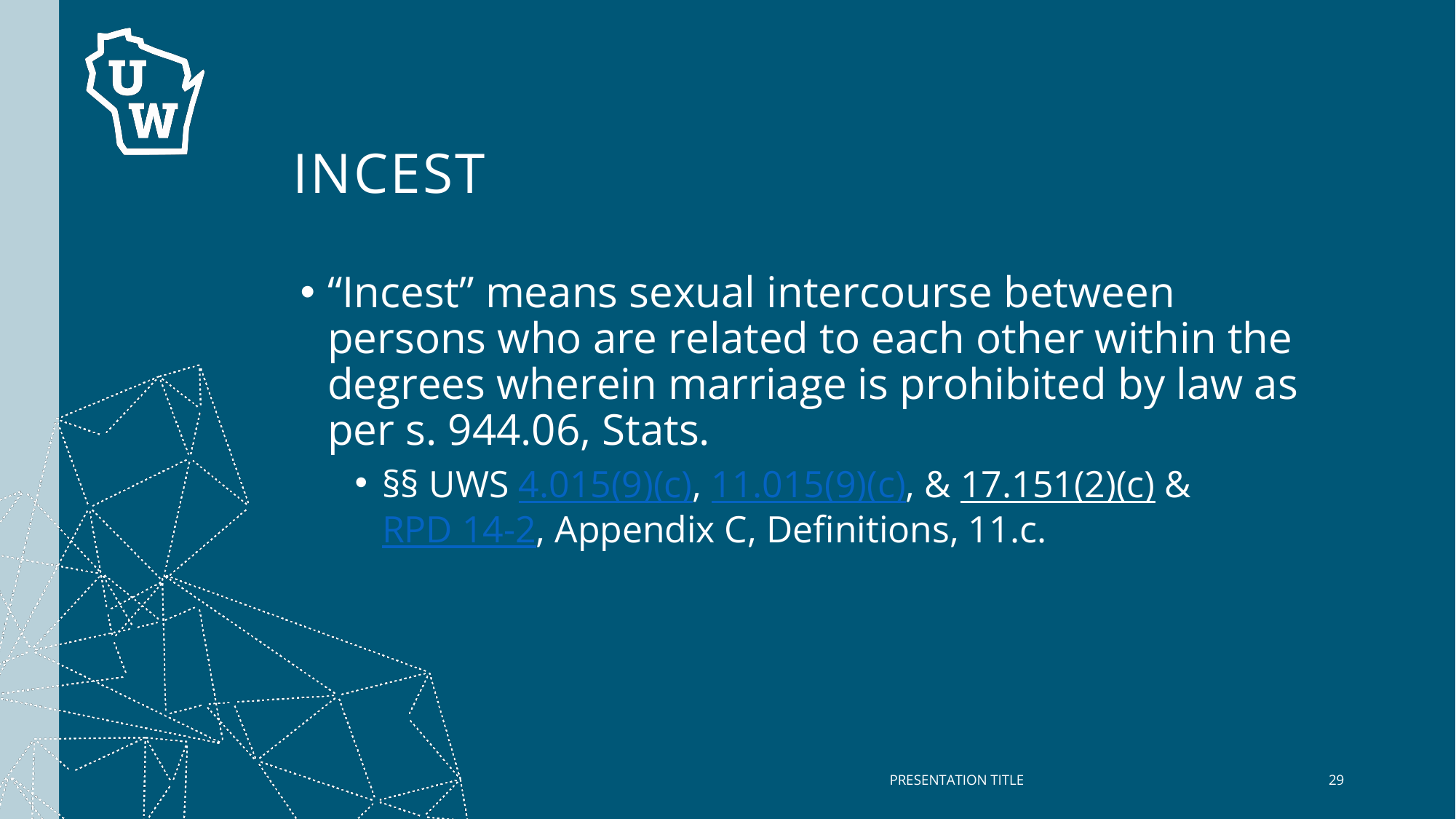

# INCEST
“Incest” means sexual intercourse between persons who are related to each other within the degrees wherein marriage is prohibited by law as per s. 944.06, Stats.
§§ UWS 4.015(9)(c), 11.015(9)(c), & 17.151(2)(c) & RPD 14-2, Appendix C, Definitions, 11.c.

PRESENTATION TITLE
29